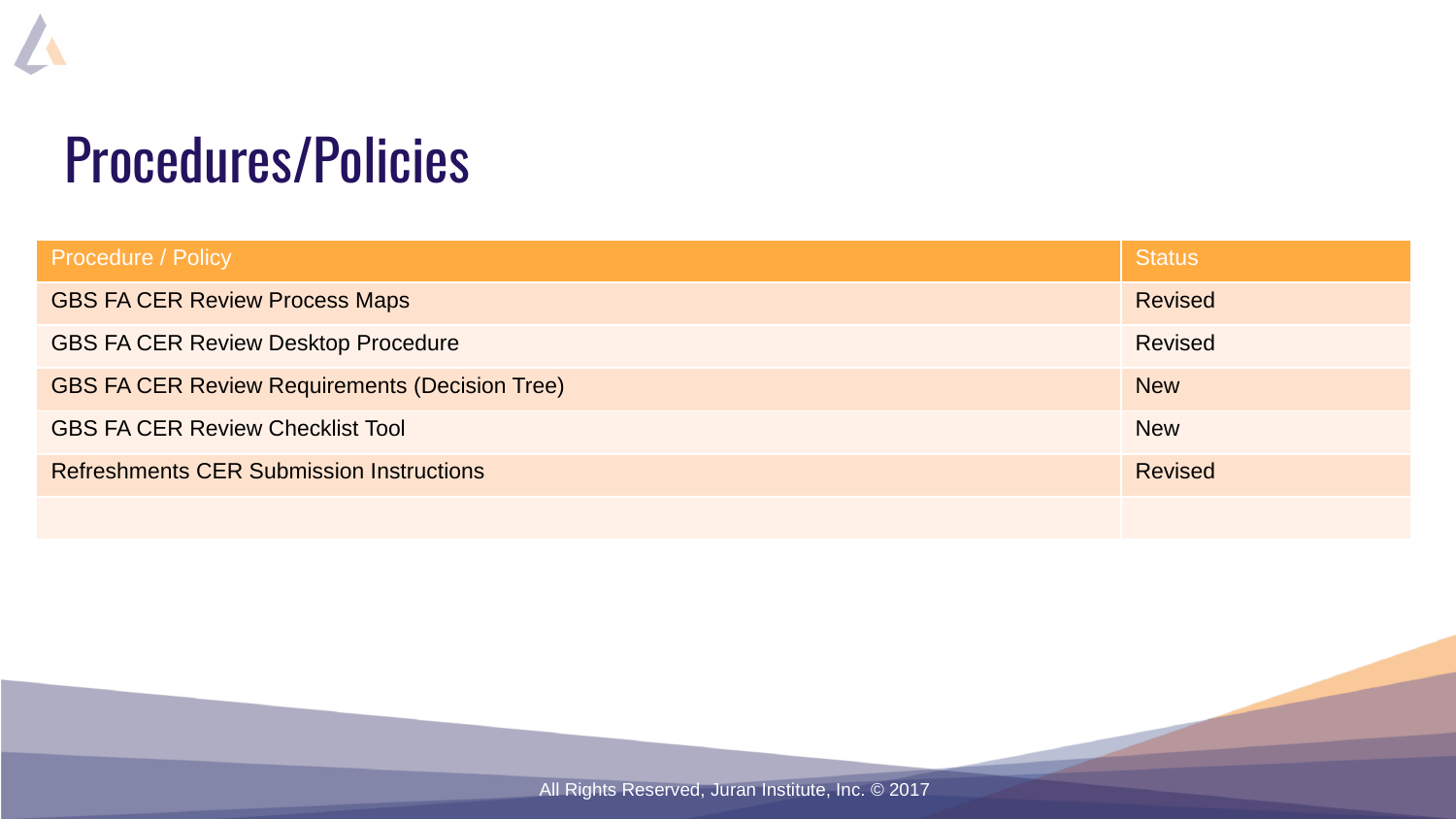

# Procedures/Policies
| Procedure / Policy | Status |
| --- | --- |
| GBS FA CER Review Process Maps | Revised |
| GBS FA CER Review Desktop Procedure | Revised |
| GBS FA CER Review Requirements (Decision Tree) | New |
| GBS FA CER Review Checklist Tool | New |
| Refreshments CER Submission Instructions | Revised |
|  |  |